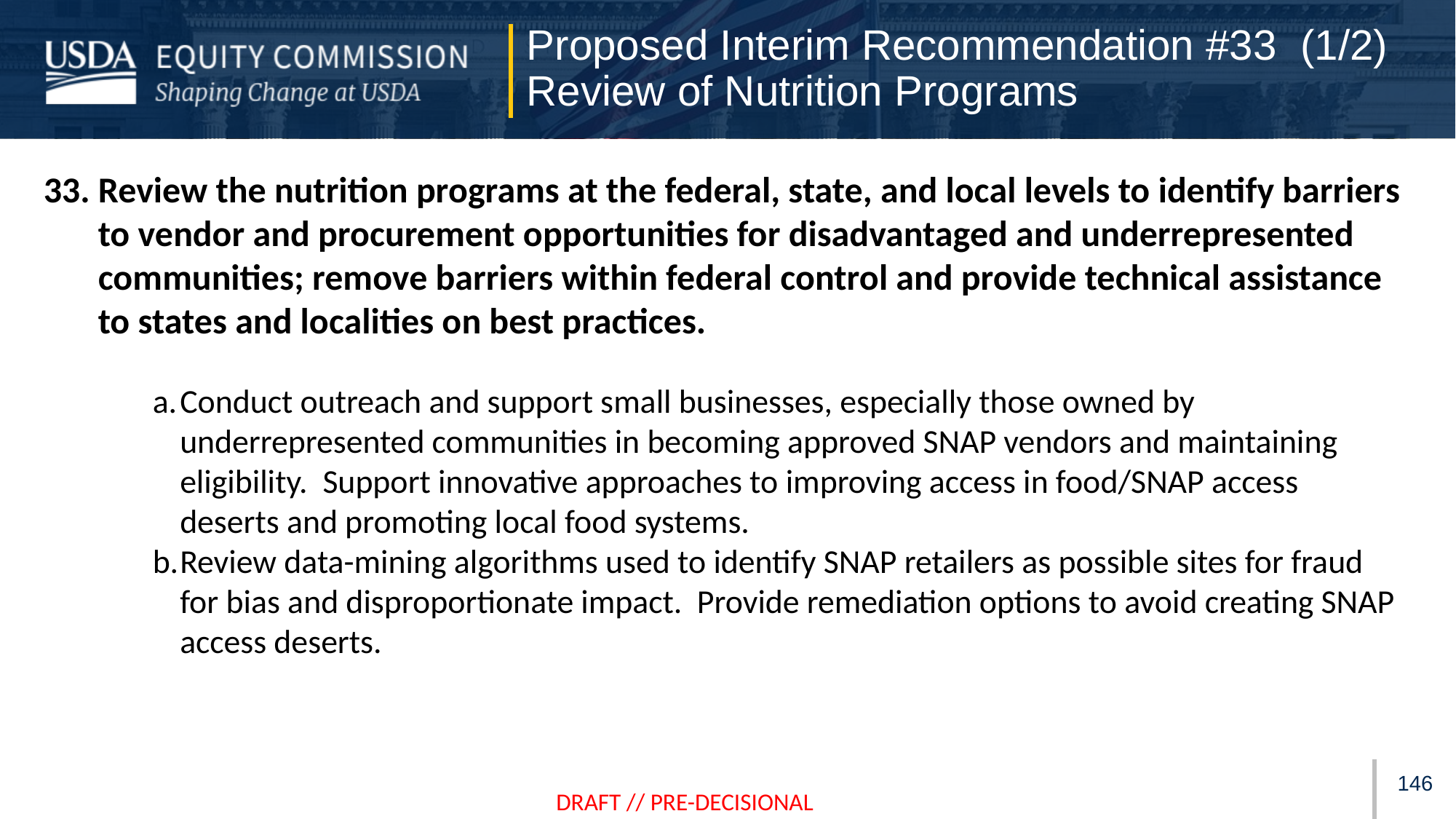

Proposed Interim Recommendation #33  (1/2)
Review of Nutrition Programs
Review the nutrition programs at the federal, state, and local levels to identify barriers to vendor and procurement opportunities for disadvantaged and underrepresented communities; remove barriers within federal control and provide technical assistance to states and localities on best practices.

Conduct outreach and support small businesses, especially those owned by underrepresented communities in becoming approved SNAP vendors and maintaining eligibility.  Support innovative approaches to improving access in food/SNAP access deserts and promoting local food systems.
Review data-mining algorithms used to identify SNAP retailers as possible sites for fraud for bias and disproportionate impact.  Provide remediation options to avoid creating SNAP access deserts.

146
DRAFT // PRE-DECISIONAL